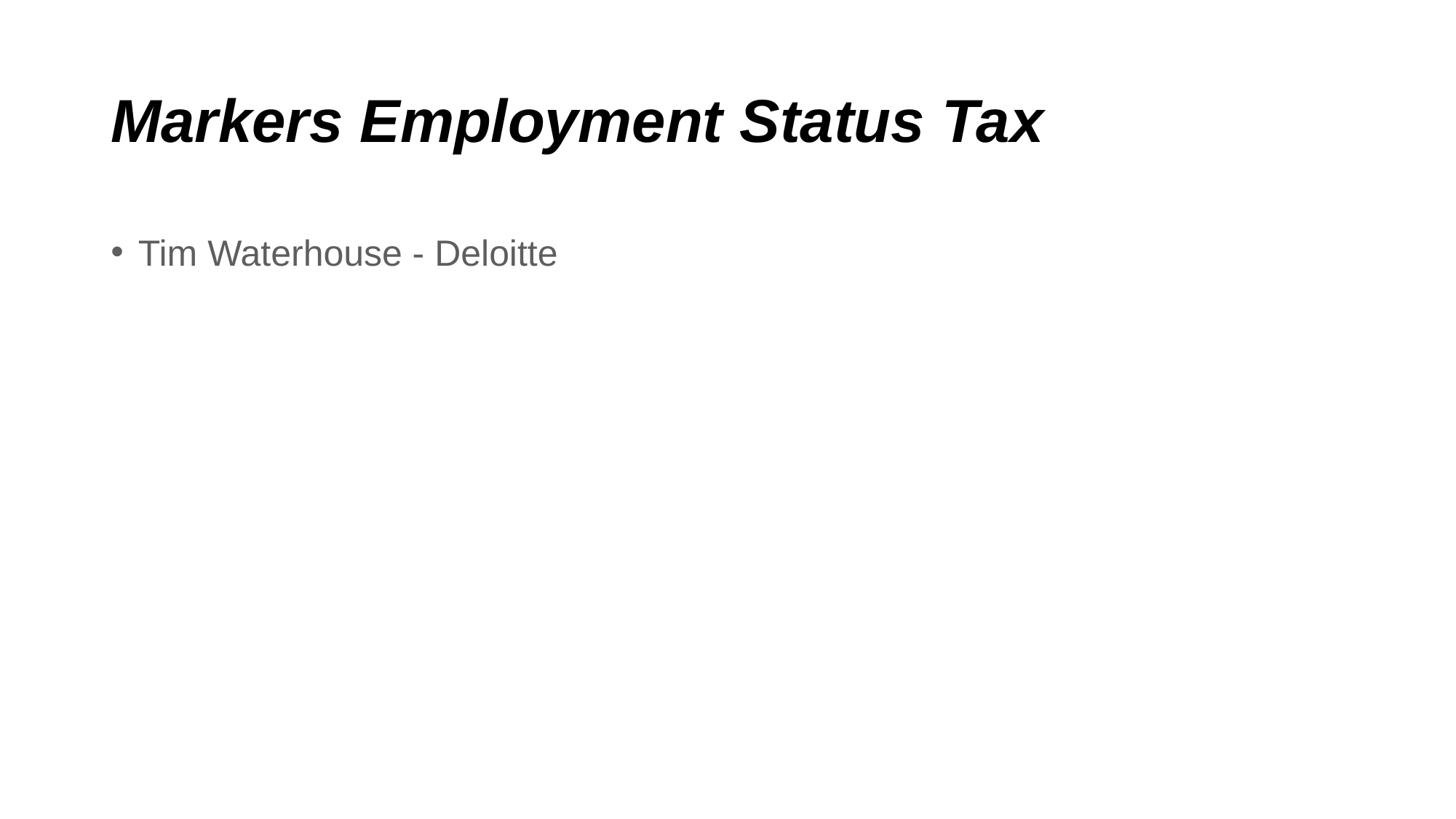

# Markers Employment Status Tax
Tim Waterhouse - Deloitte